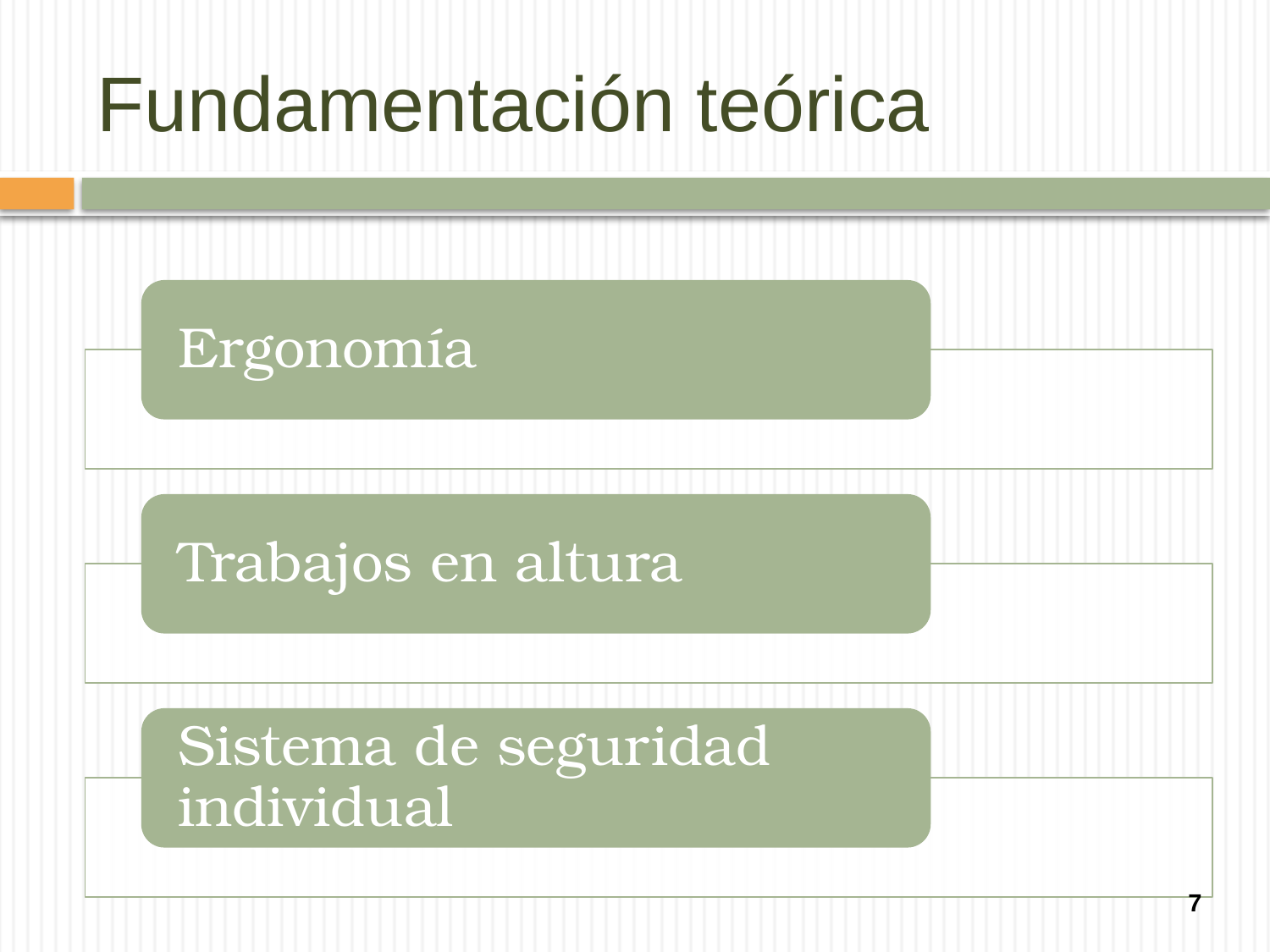

# Fundamentación teórica
Ergonomía
Trabajos en altura
Sistema de seguridad individual
7